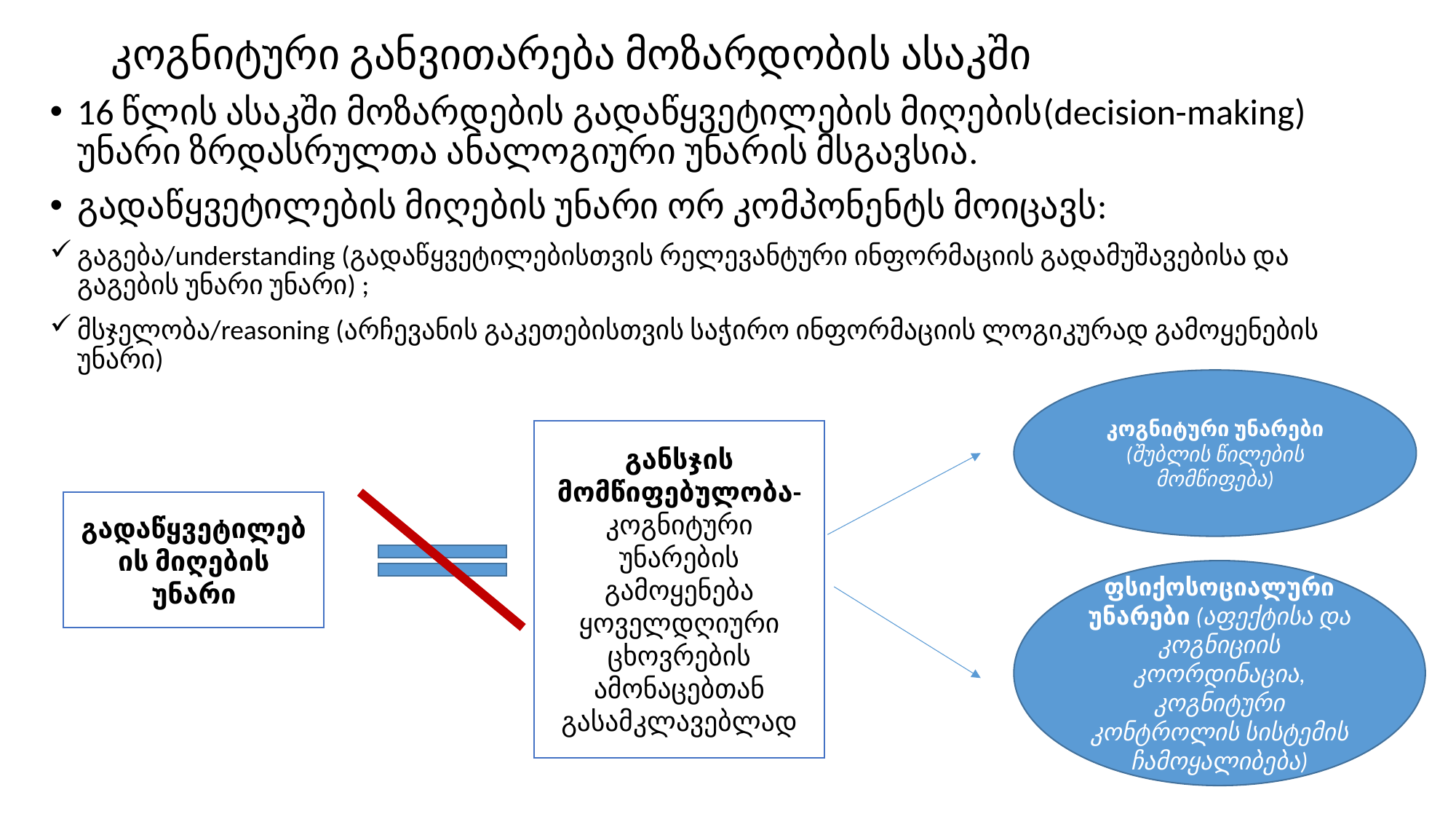

# კოგნიტური განვითარება მოზარდობის ასაკში
16 წლის ასაკში მოზარდების გადაწყვეტილების მიღების(decision-making) უნარი ზრდასრულთა ანალოგიური უნარის მსგავსია.
გადაწყვეტილების მიღების უნარი ორ კომპონენტს მოიცავს:
გაგება/understanding (გადაწყვეტილებისთვის რელევანტური ინფორმაციის გადამუშავებისა და გაგების უნარი უნარი) ;
მსჯელობა/reasoning (არჩევანის გაკეთებისთვის საჭირო ინფორმაციის ლოგიკურად გამოყენების უნარი)

კოგნიტური უნარები (შუბლის წილების მომწიფება)
განსჯის მომწიფებულობა- კოგნიტური უნარების გამოყენება ყოველდღიური ცხოვრების ამონაცებთან გასამკლავებლად
გადაწყვეტილების მიღების უნარი

ფსიქოსოციალური უნარები (აფექტისა და კოგნიციის კოორდინაცია, კოგნიტური კონტროლის სისტემის ჩამოყალიბება)